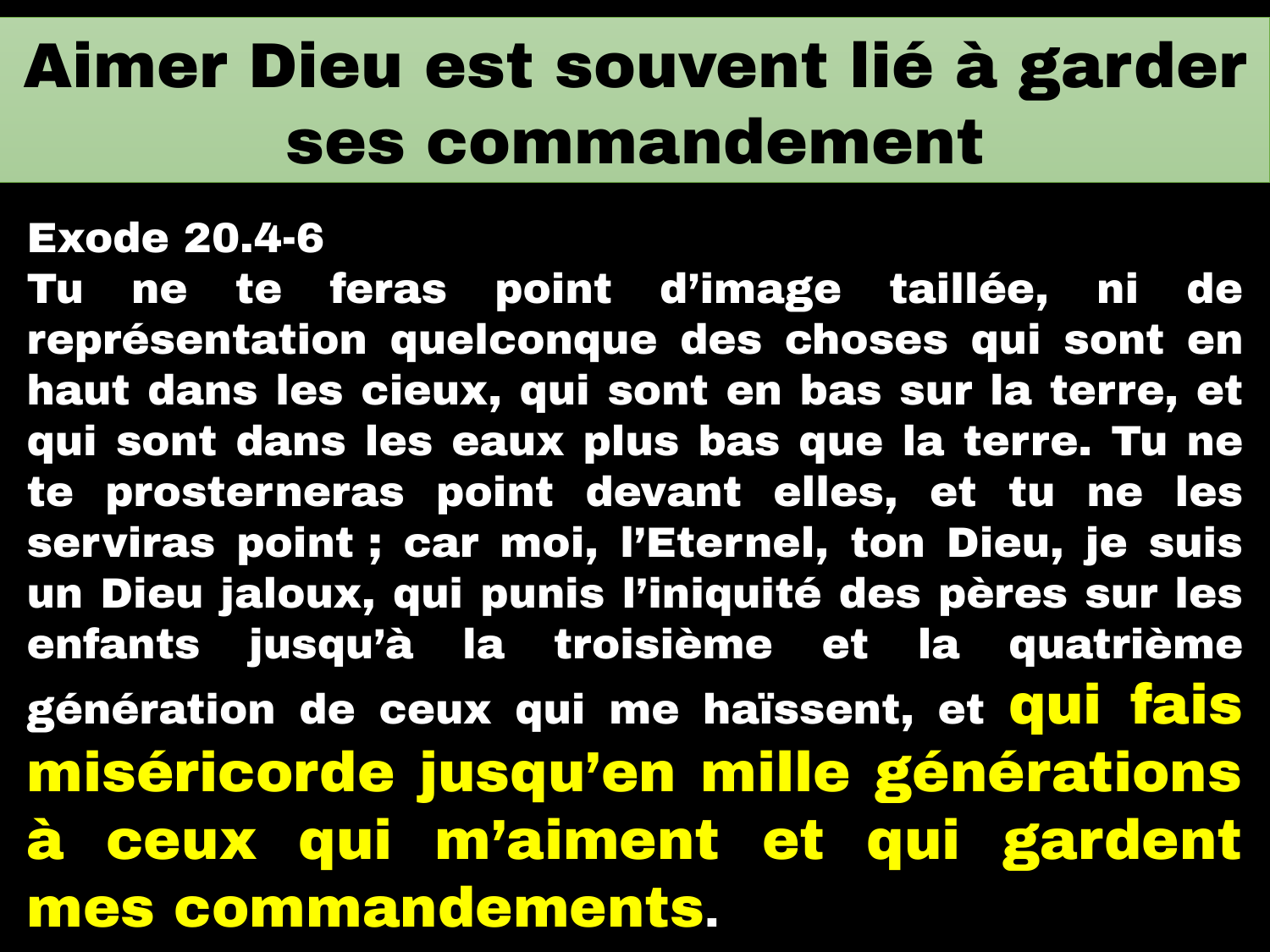

Aimer Dieu est souvent lié à garder ses commandement
Exode 20.4-6
Tu ne te feras point d’image taillée, ni de représentation quelconque des choses qui sont en haut dans les cieux, qui sont en bas sur la terre, et qui sont dans les eaux plus bas que la terre. Tu ne te prosterneras point devant elles, et tu ne les serviras point ; car moi, l’Eternel, ton Dieu, je suis un Dieu jaloux, qui punis l’iniquité des pères sur les enfants jusqu’à la troisième et la quatrième génération de ceux qui me haïssent, et qui fais miséricorde jusqu’en mille générations à ceux qui m’aiment et qui gardent mes commandements.